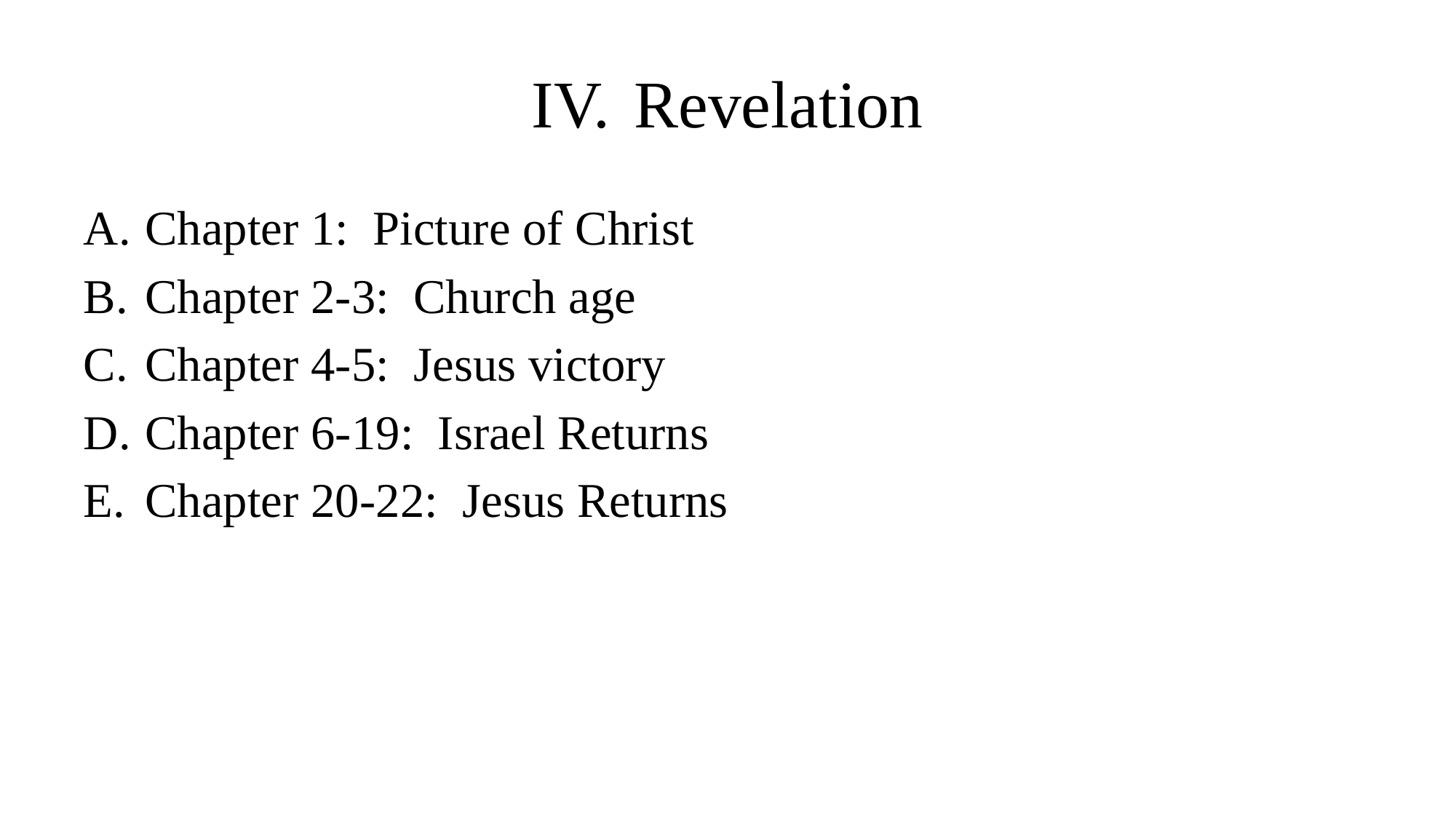

# Revelation
Chapter 1:  Picture of Christ
Chapter 2-3:  Church age
Chapter 4-5:  Jesus victory
Chapter 6-19:  Israel Returns
Chapter 20-22:  Jesus Returns